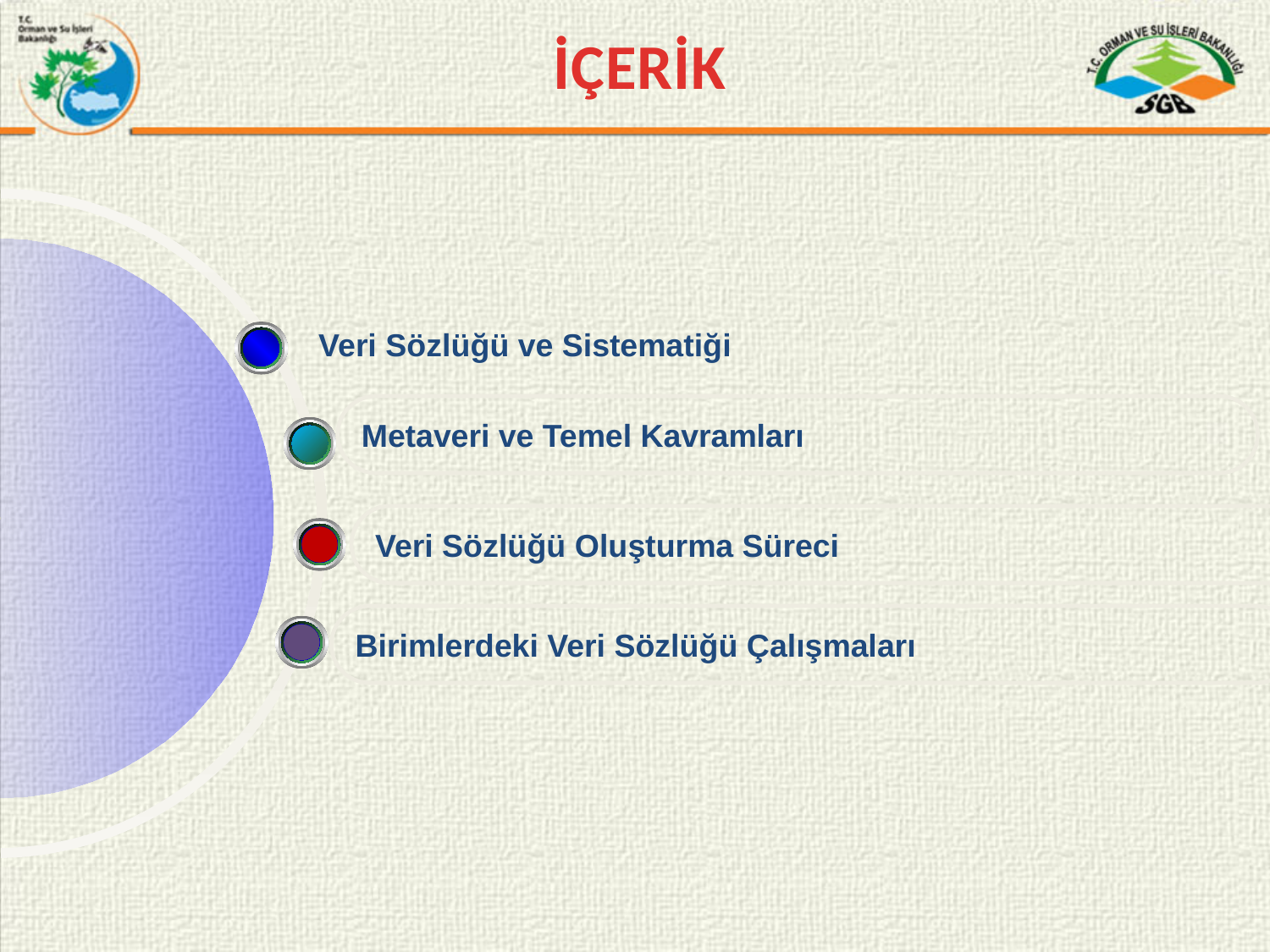

İÇERİK

Veri Sözlüğü ve Sistematiği

Metaveri ve Temel Kavramları

Veri Sözlüğü Oluşturma Süreci

Birimlerdeki Veri Sözlüğü Çalışmaları